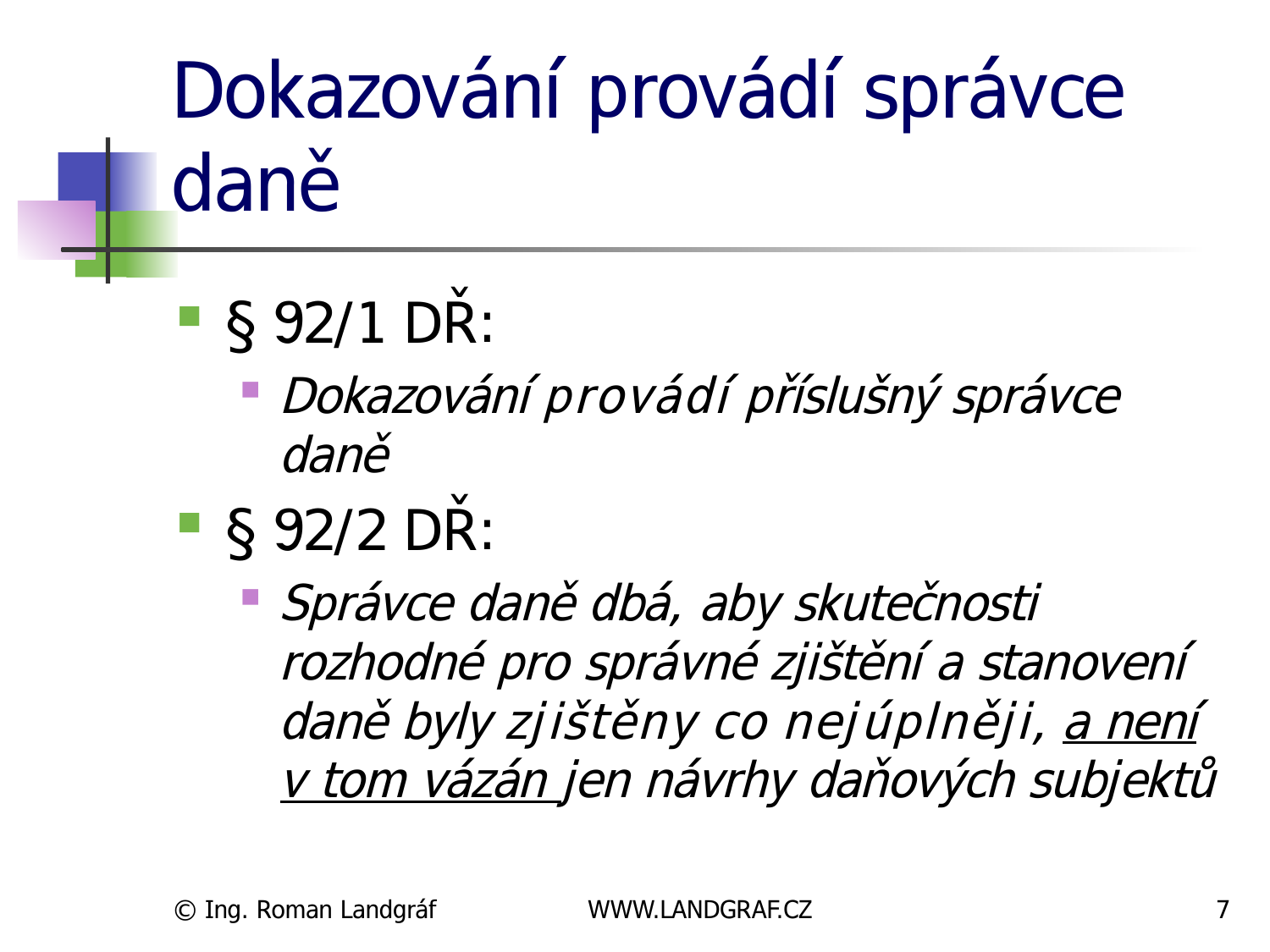

# Dokazování provádí správce daně
§ 92/1 DŘ:
Dokazování provádí příslušný správce daně
§ 92/2 DŘ:
Správce daně dbá, aby skutečnosti rozhodné pro správné zjištění a stanovení daně byly zjištěny co nejúplněji, a není v tom vázán jen návrhy daňových subjektů

© Ing. Roman Landgráf
WWW.LANDGRAF.CZ
7